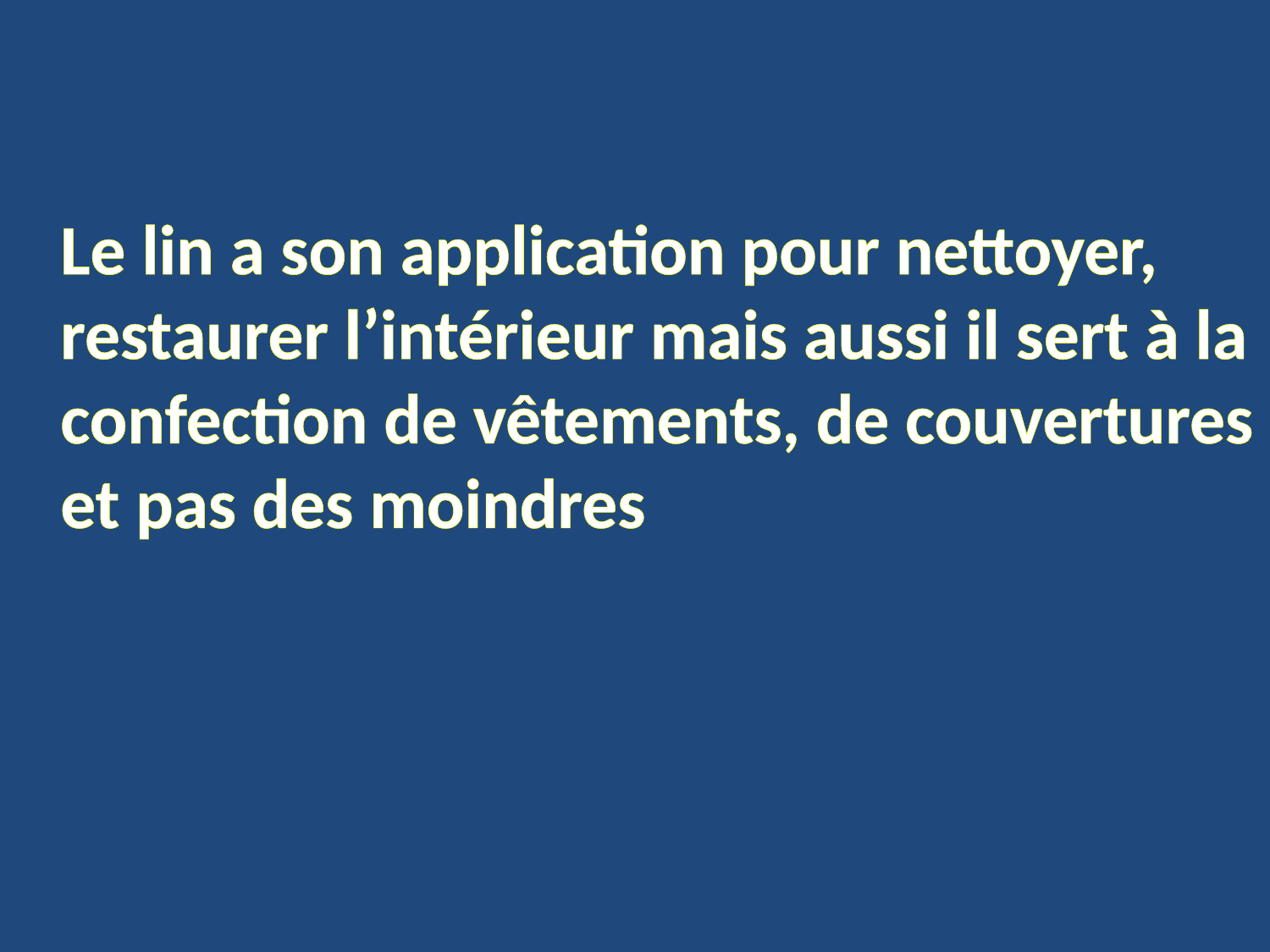

Le lin a son application pour nettoyer, restaurer l’intérieur mais aussi il sert à la confection de vêtements, de couvertures et pas des moindres
#